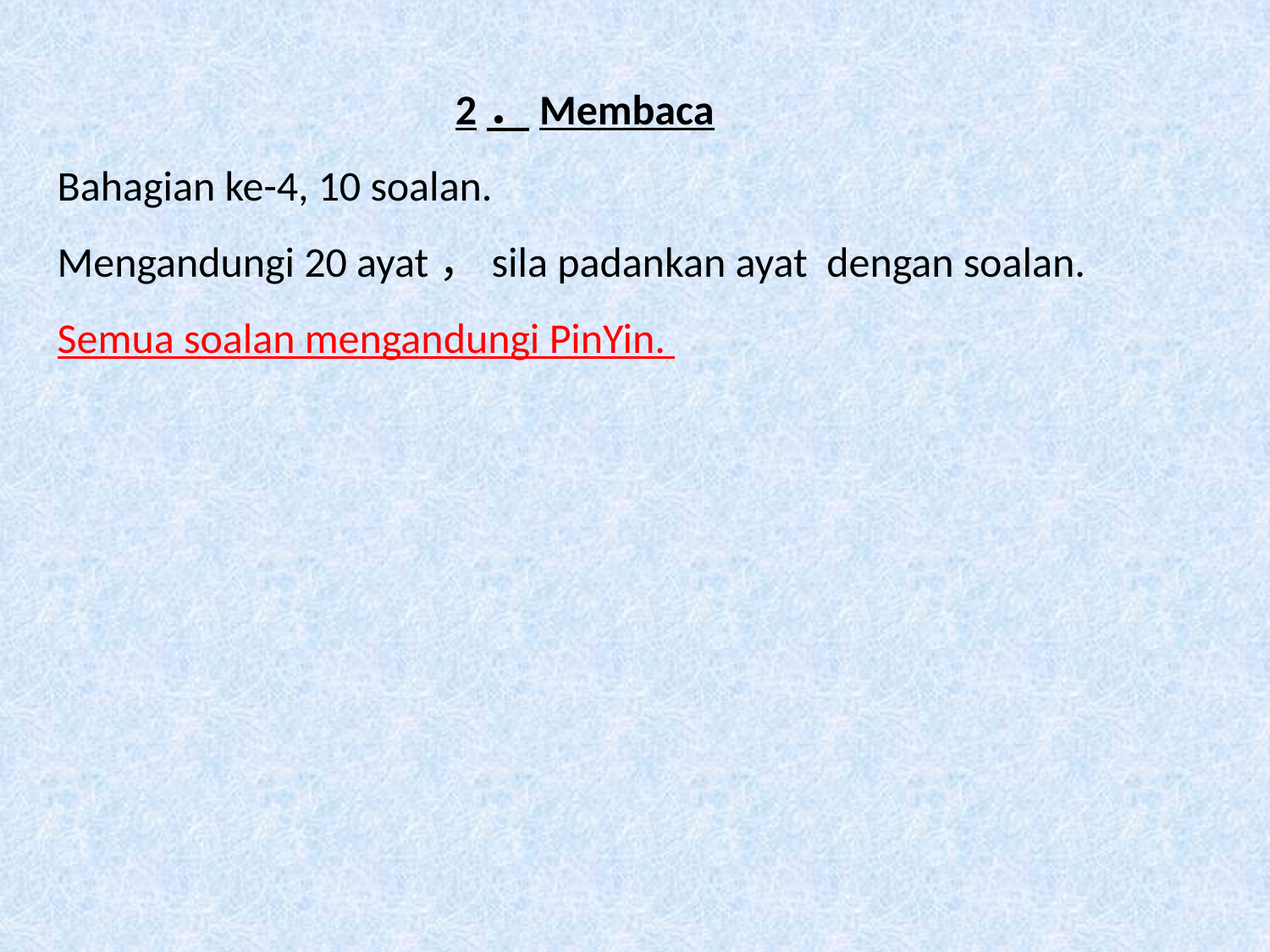

2．Membaca
Bahagian ke-4, 10 soalan.
Mengandungi 20 ayat，sila padankan ayat  dengan soalan.
Semua soalan mengandungi PinYin.